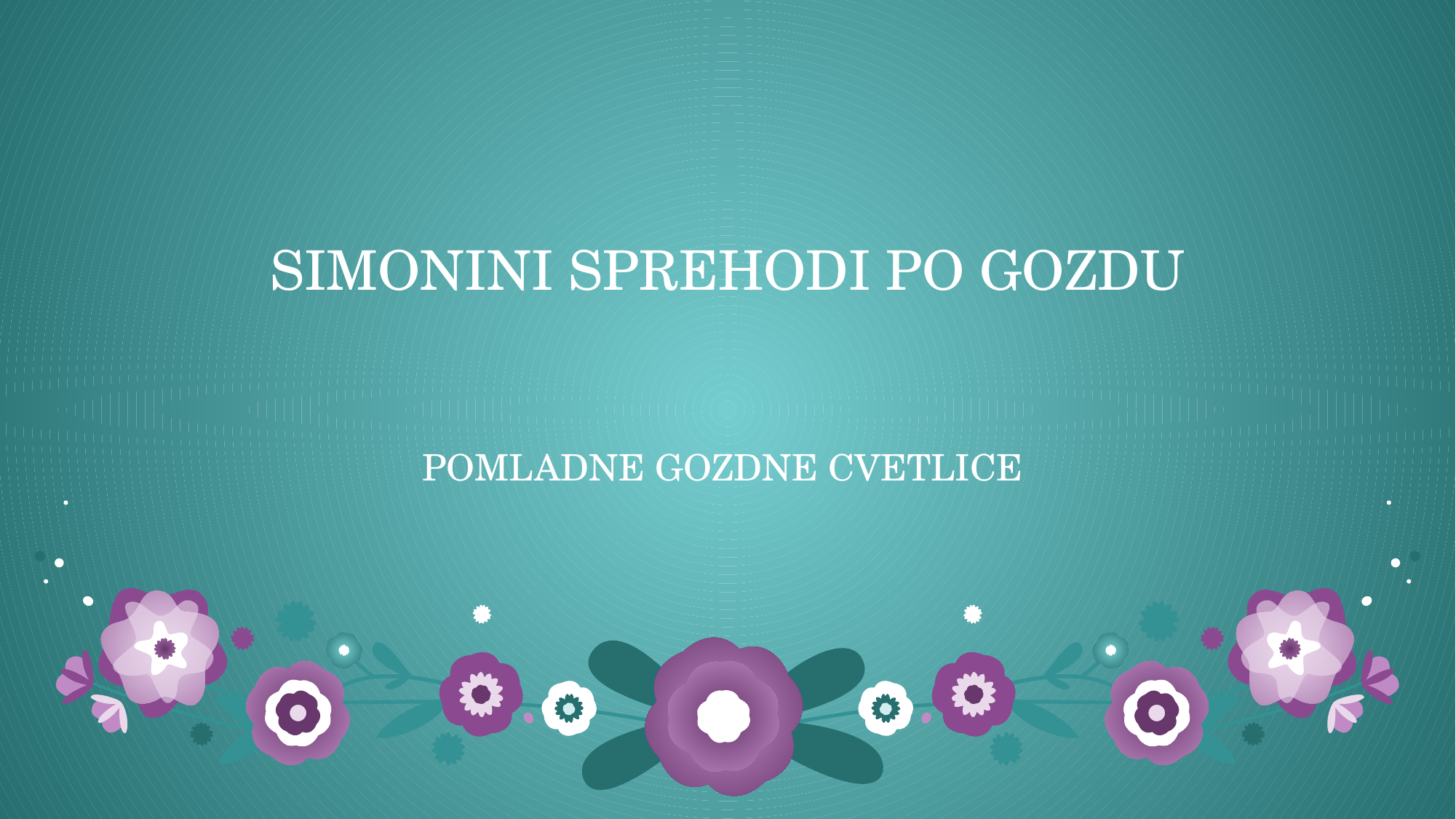

# SIMONINI SPREHODI PO GOZDU
POMLADNE GOZDNE CVETLICE